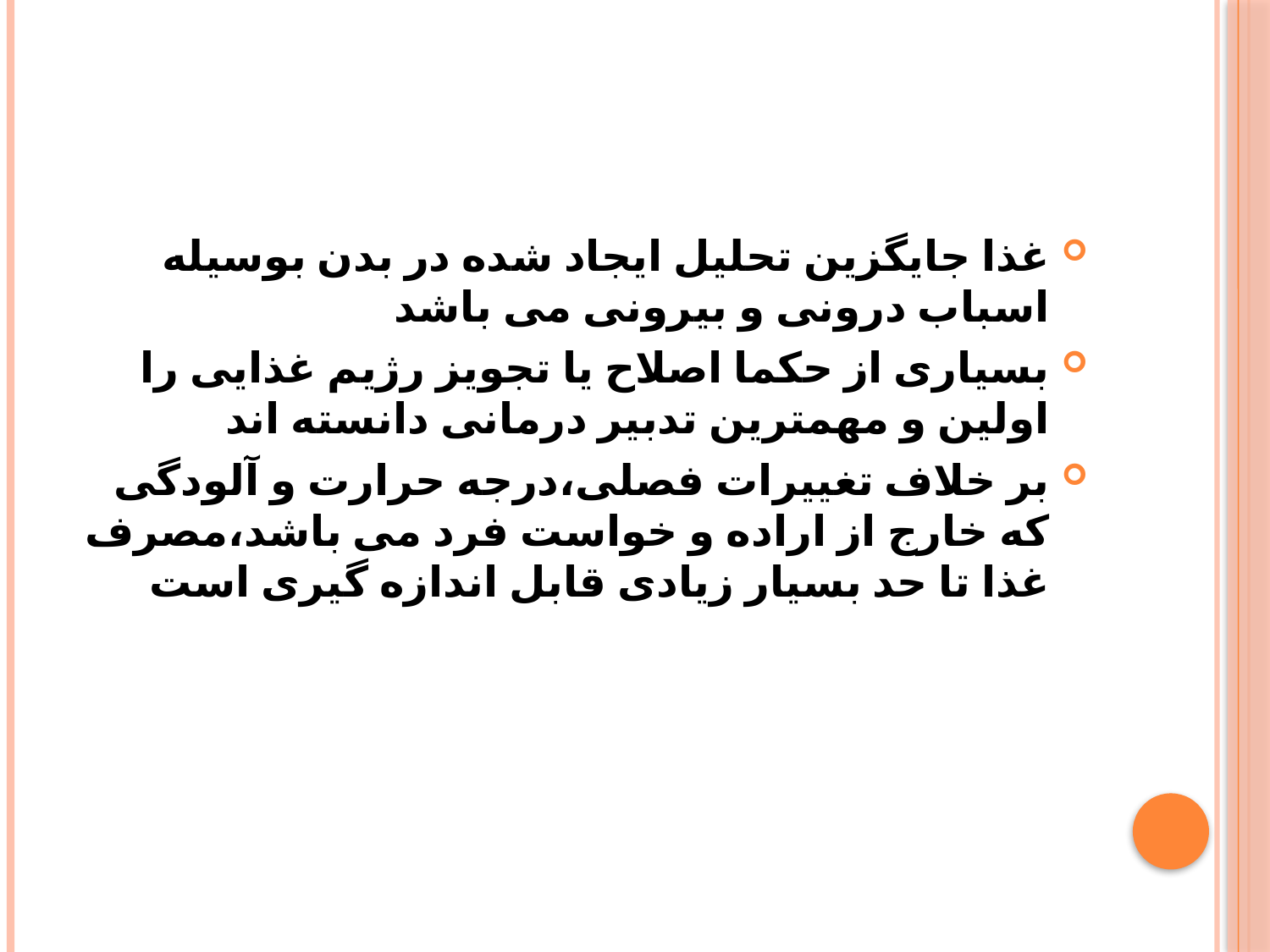

غذا جایگزین تحلیل ایجاد شده در بدن بوسیله اسباب درونی و بیرونی می باشد
بسیاری از حکما اصلاح یا تجویز رژیم غذایی را اولین و مهمترین تدبیر درمانی دانسته اند
بر خلاف تغییرات فصلی،درجه حرارت و آلودگی که خارج از اراده و خواست فرد می باشد،مصرف غذا تا حد بسیار زیادی قابل اندازه گیری است